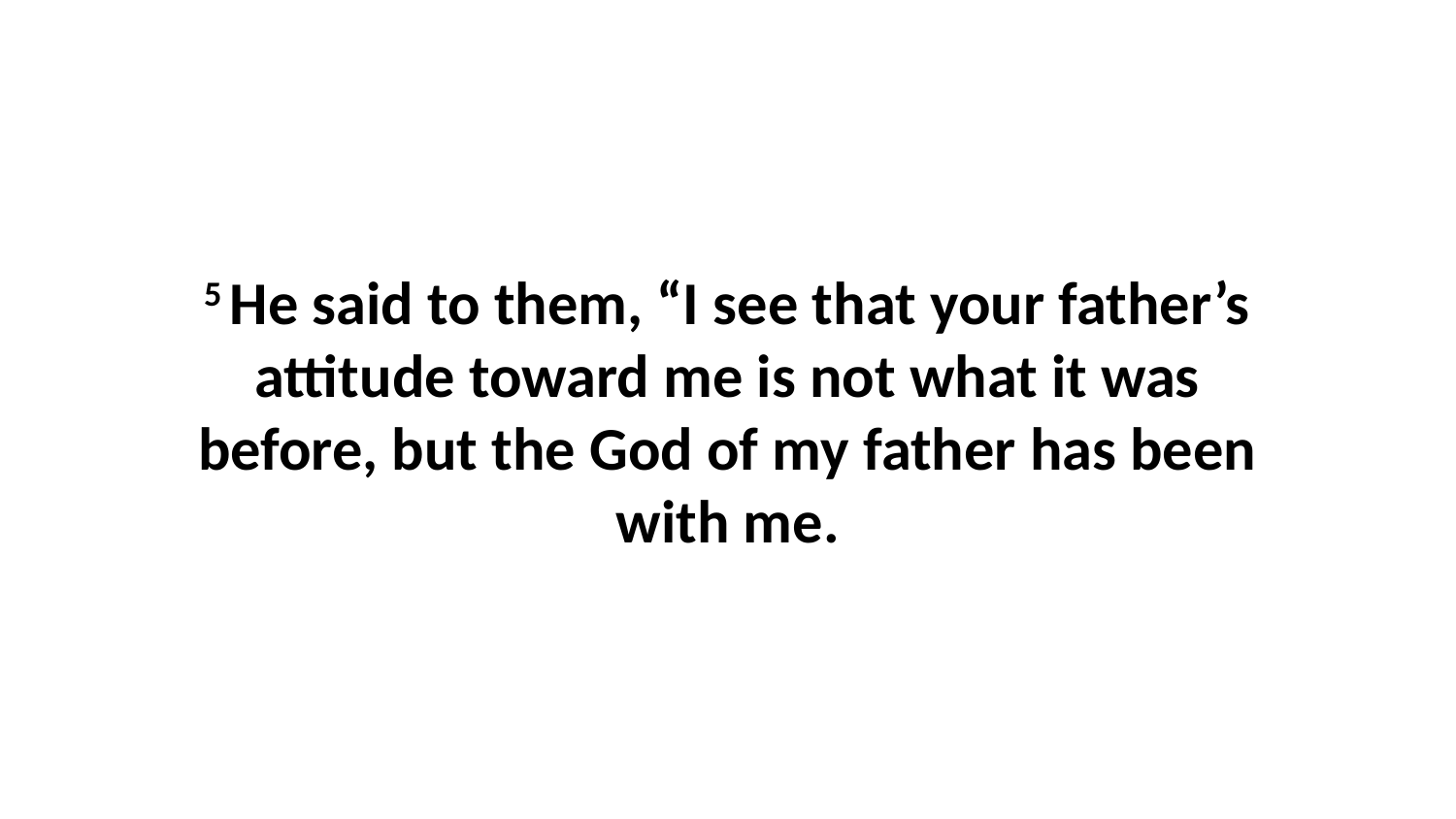

5 He said to them, “I see that your father’s attitude toward me is not what it was before, but the God of my father has been with me.